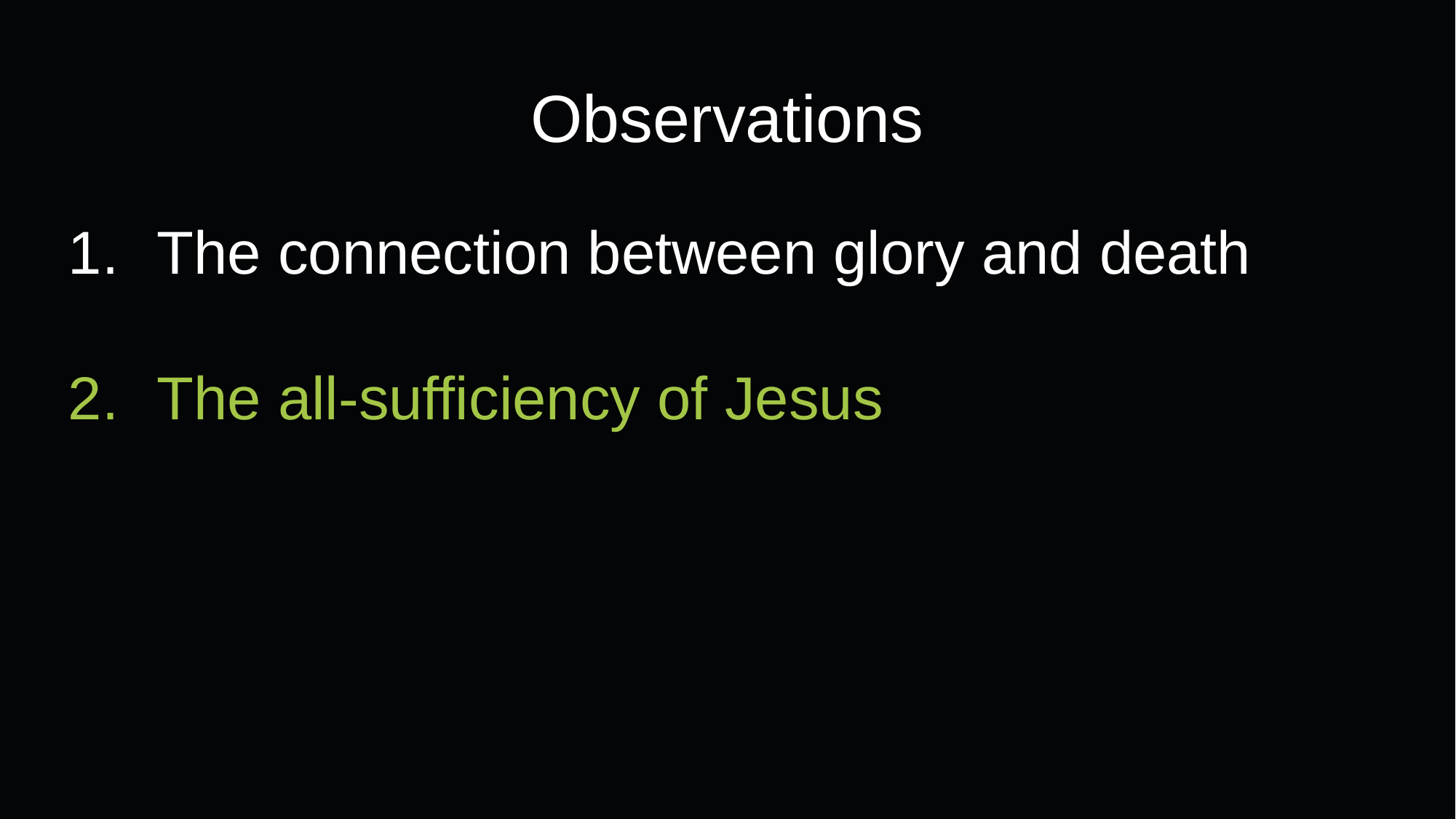

Observations

The connection between glory and death

The all-sufficiency of Jesus